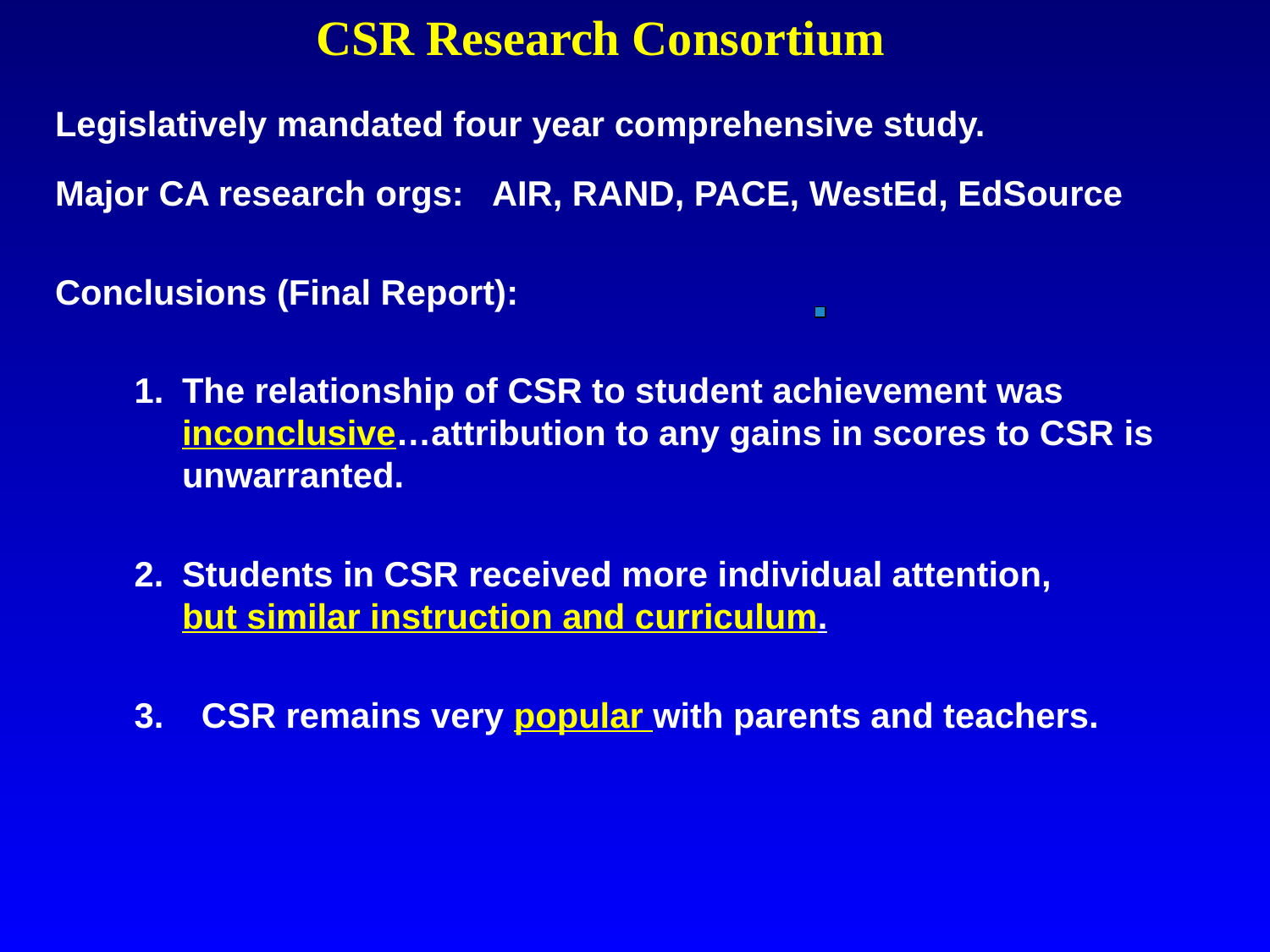

CSR Research Consortium
Legislatively mandated four year comprehensive study.

Major CA research orgs:   AIR, RAND, PACE, WestEd, EdSource

Conclusions (Final Report):

The relationship of CSR to student achievement was inconclusive…attribution to any gains in scores to CSR is unwarranted.

Students in CSR received more individual attention,             but similar instruction and curriculum.

3.	  CSR remains very popular with parents and teachers.